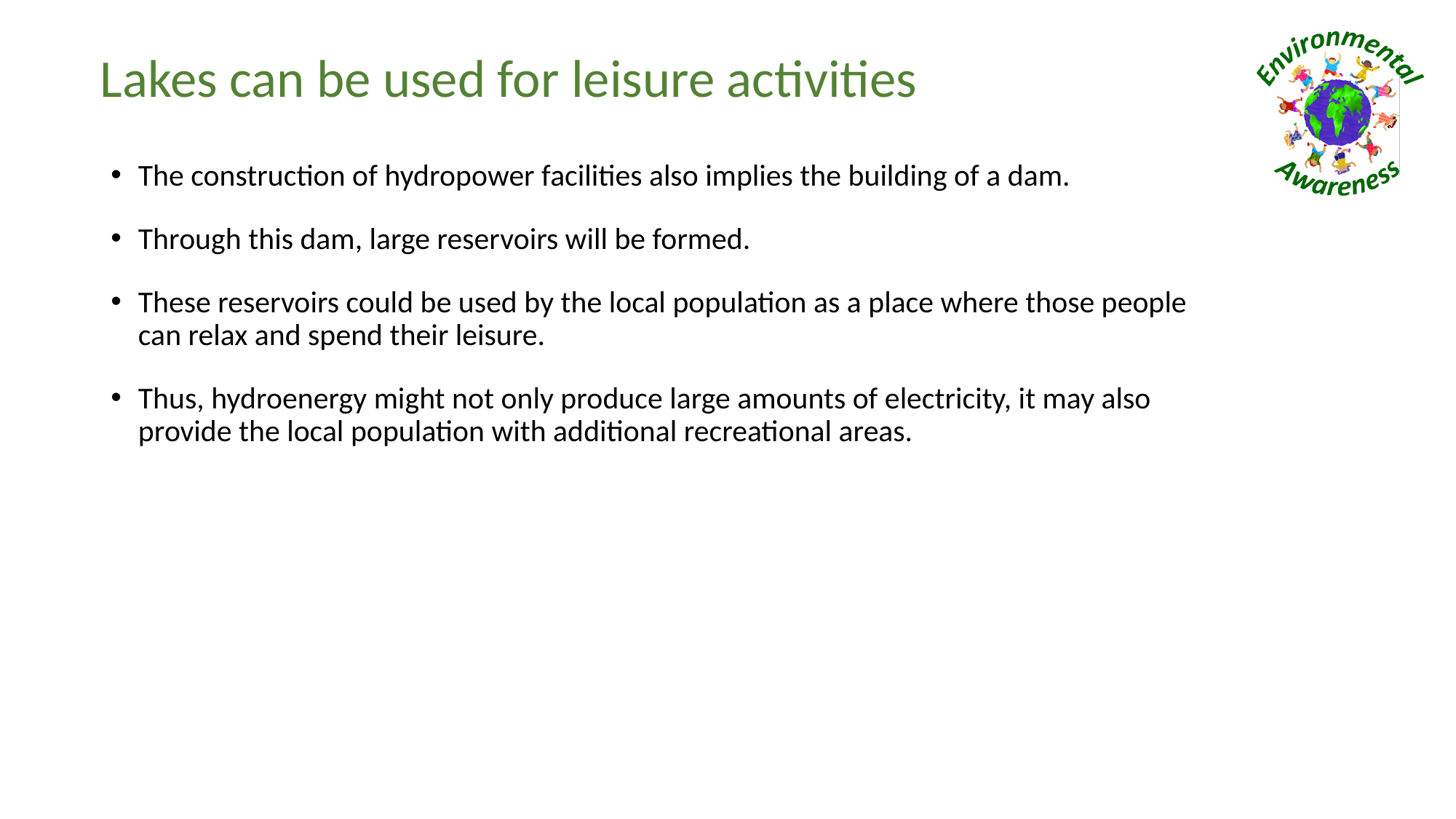

# Lakes can be used for leisure activities
The construction of hydropower facilities also implies the building of a dam.
Through this dam, large reservoirs will be formed.
These reservoirs could be used by the local population as a place where those people can relax and spend their leisure.
Thus, hydroenergy might not only produce large amounts of electricity, it may also provide the local population with additional recreational areas.